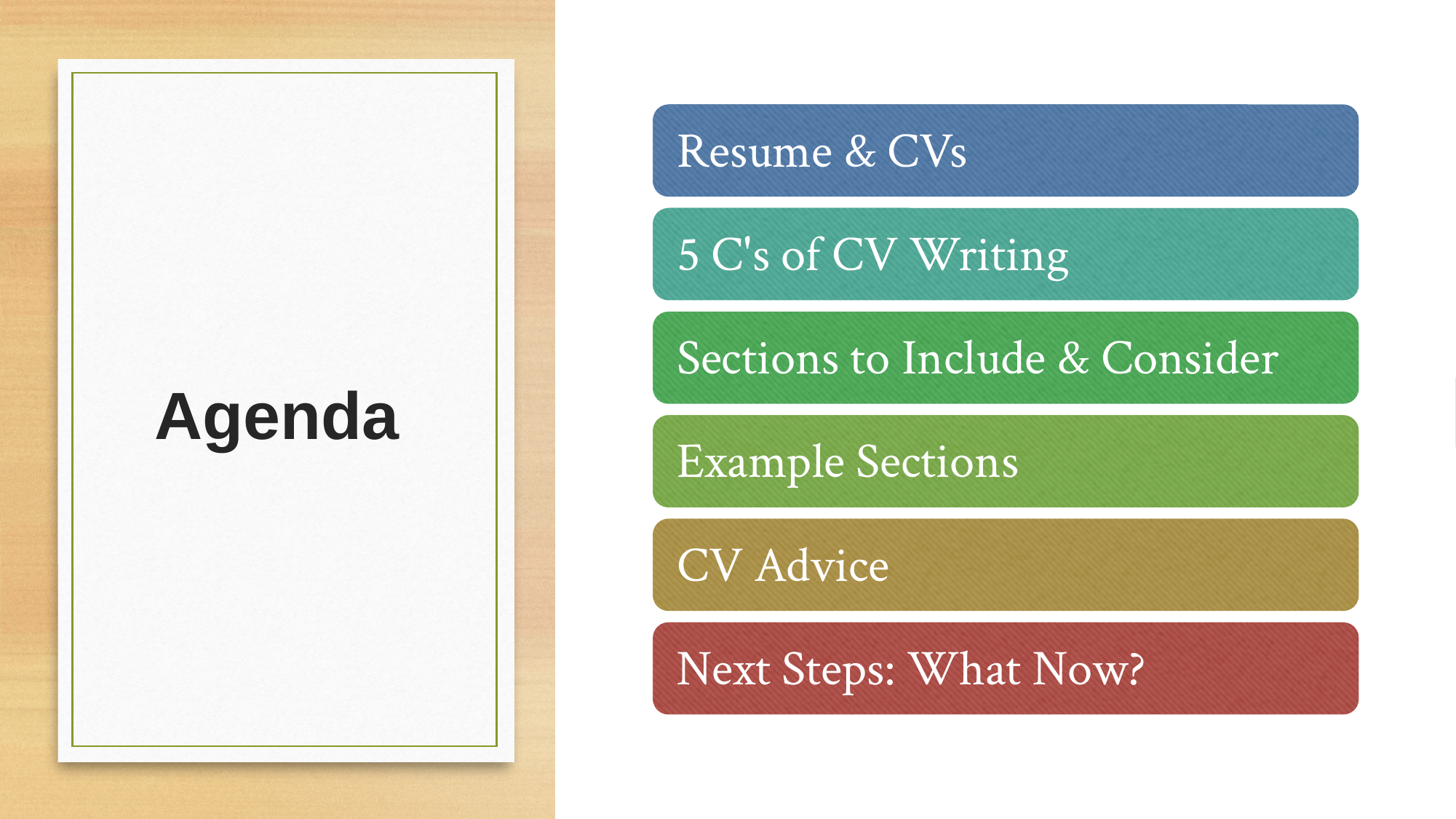

Resume & CVs
5 C's of CV Writing
Sections to Include & Consider
Example Sections
CV Advice
Next Steps: What Now?
# Agenda